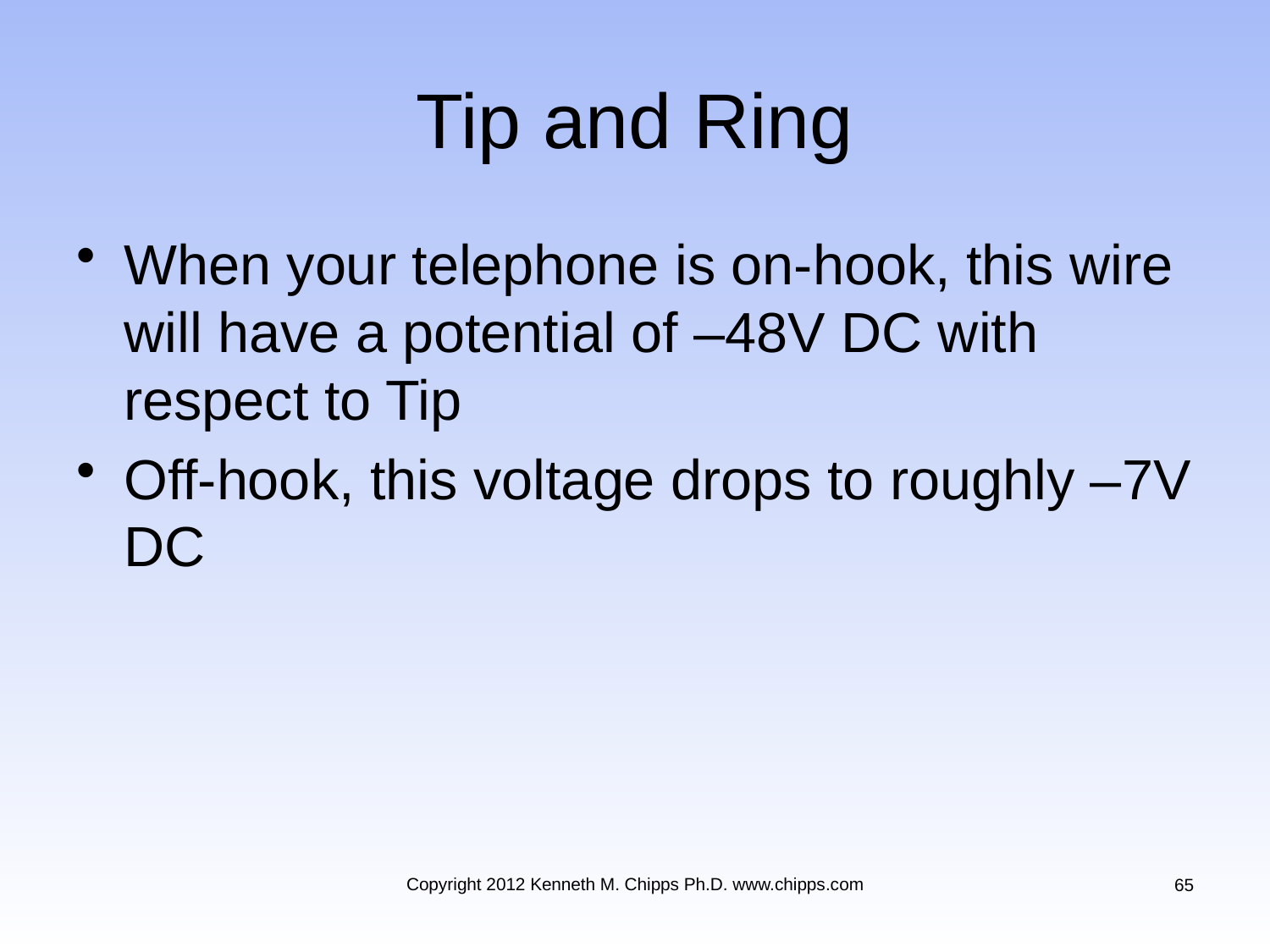

# Tip and Ring
When your telephone is on-hook, this wire will have a potential of –48V DC with respect to Tip
Off-hook, this voltage drops to roughly –7V DC
Copyright 2012 Kenneth M. Chipps Ph.D. www.chipps.com
65